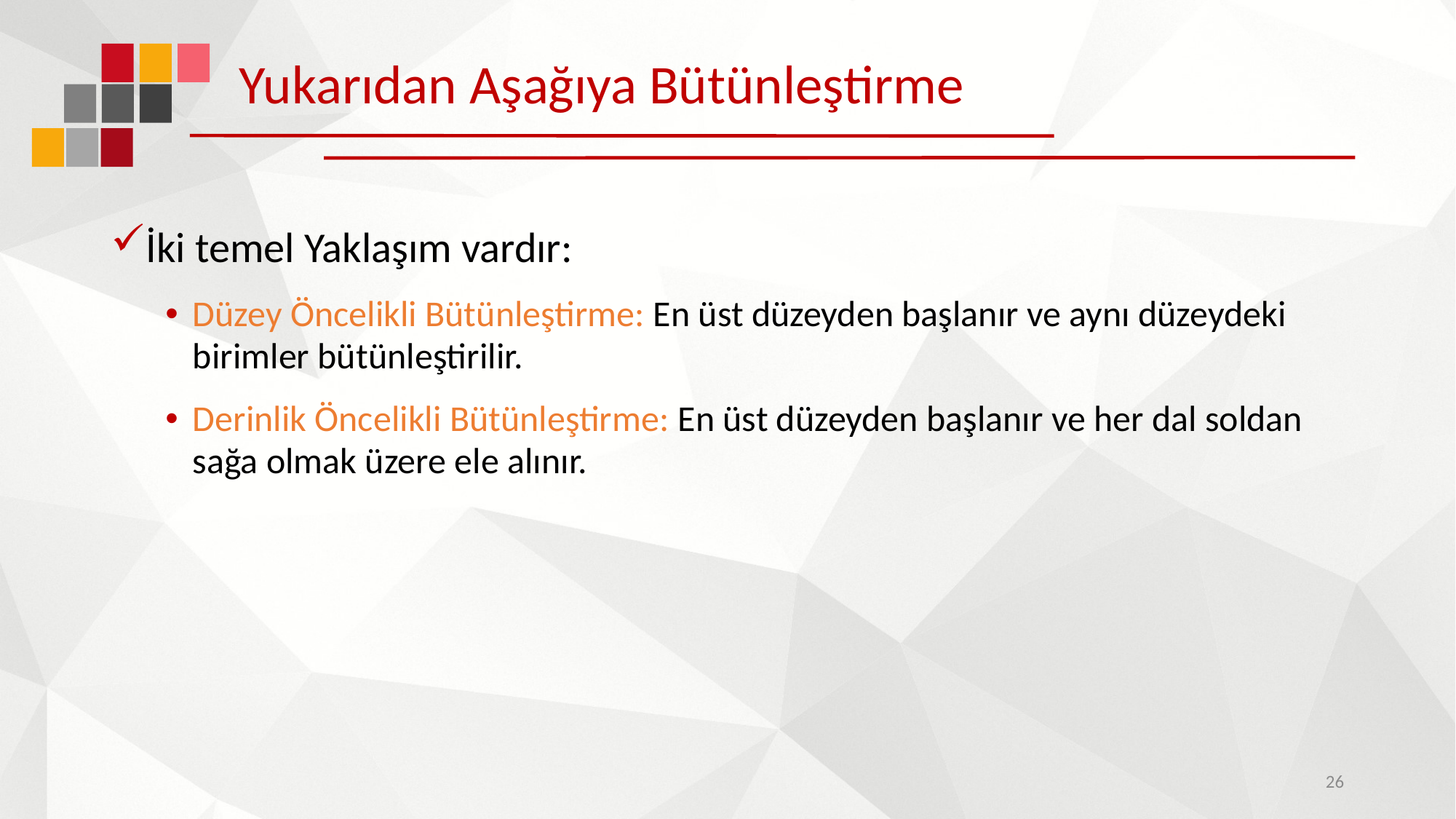

# Yukarıdan Aşağıya Bütünleştirme
İki temel Yaklaşım vardır:
Düzey Öncelikli Bütünleştirme: En üst düzeyden başlanır ve aynı düzeydeki birimler bütünleştirilir.
Derinlik Öncelikli Bütünleştirme: En üst düzeyden başlanır ve her dal soldan sağa olmak üzere ele alınır.
26